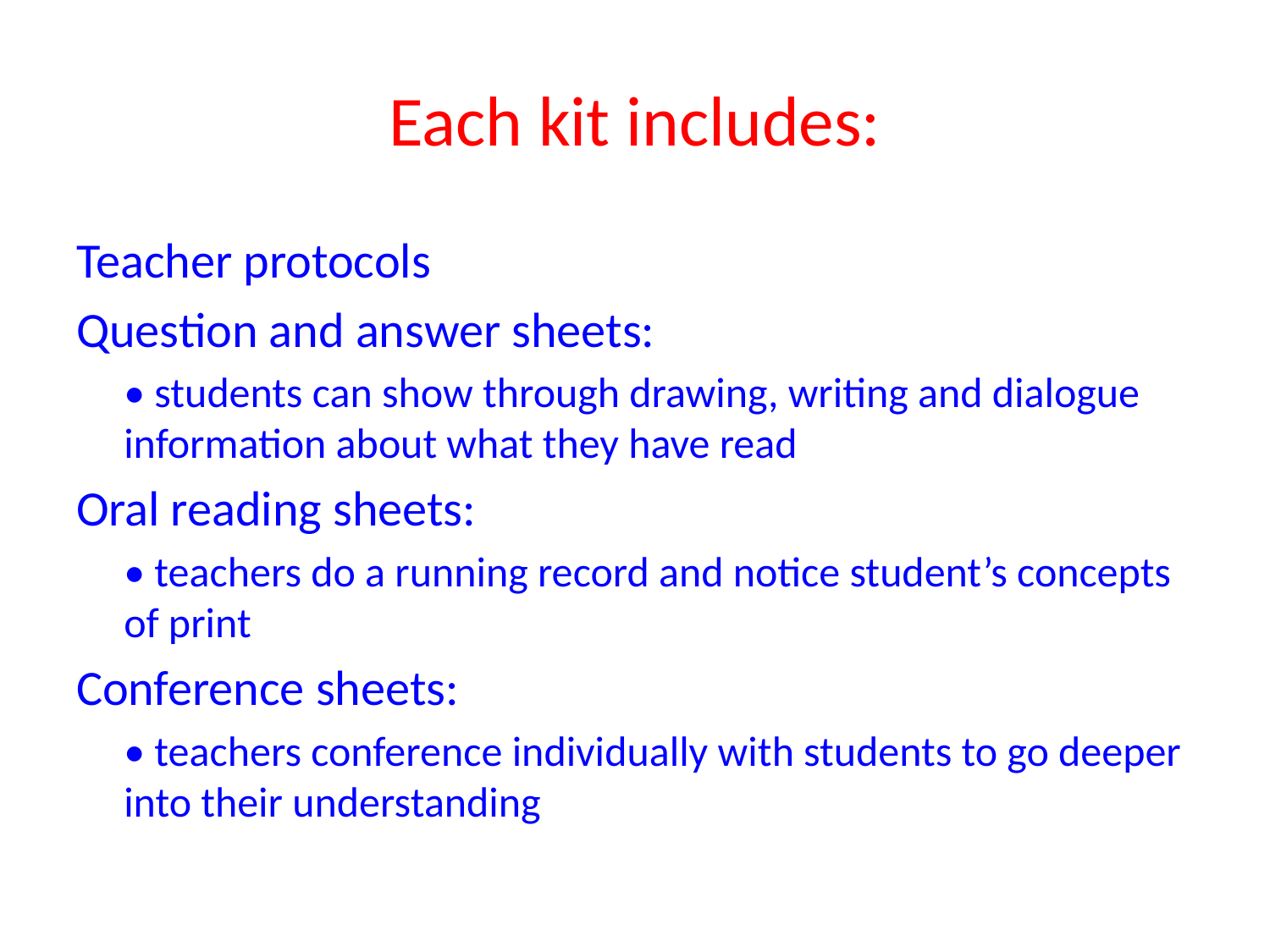

# Each kit includes:
Teacher protocols
Question and answer sheets:
	• students can show through drawing, writing and dialogue information about what they have read
Oral reading sheets:
	• teachers do a running record and notice student’s concepts of print
Conference sheets:
	• teachers conference individually with students to go deeper into their understanding